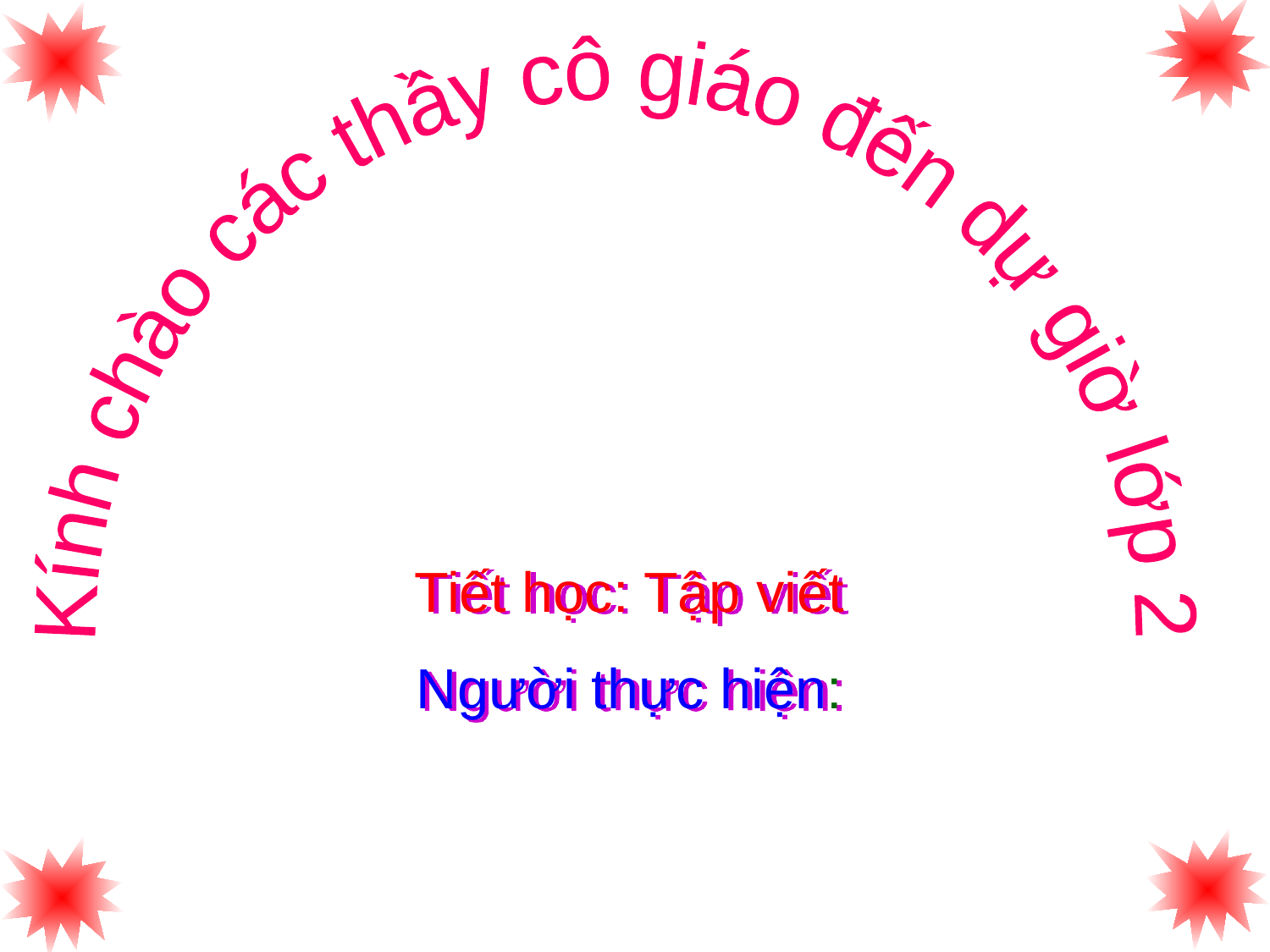

Kính chào các thầy cô giáo đến dự giờ lớp 2
Tiết học: Tập viết
Người thực hiện: